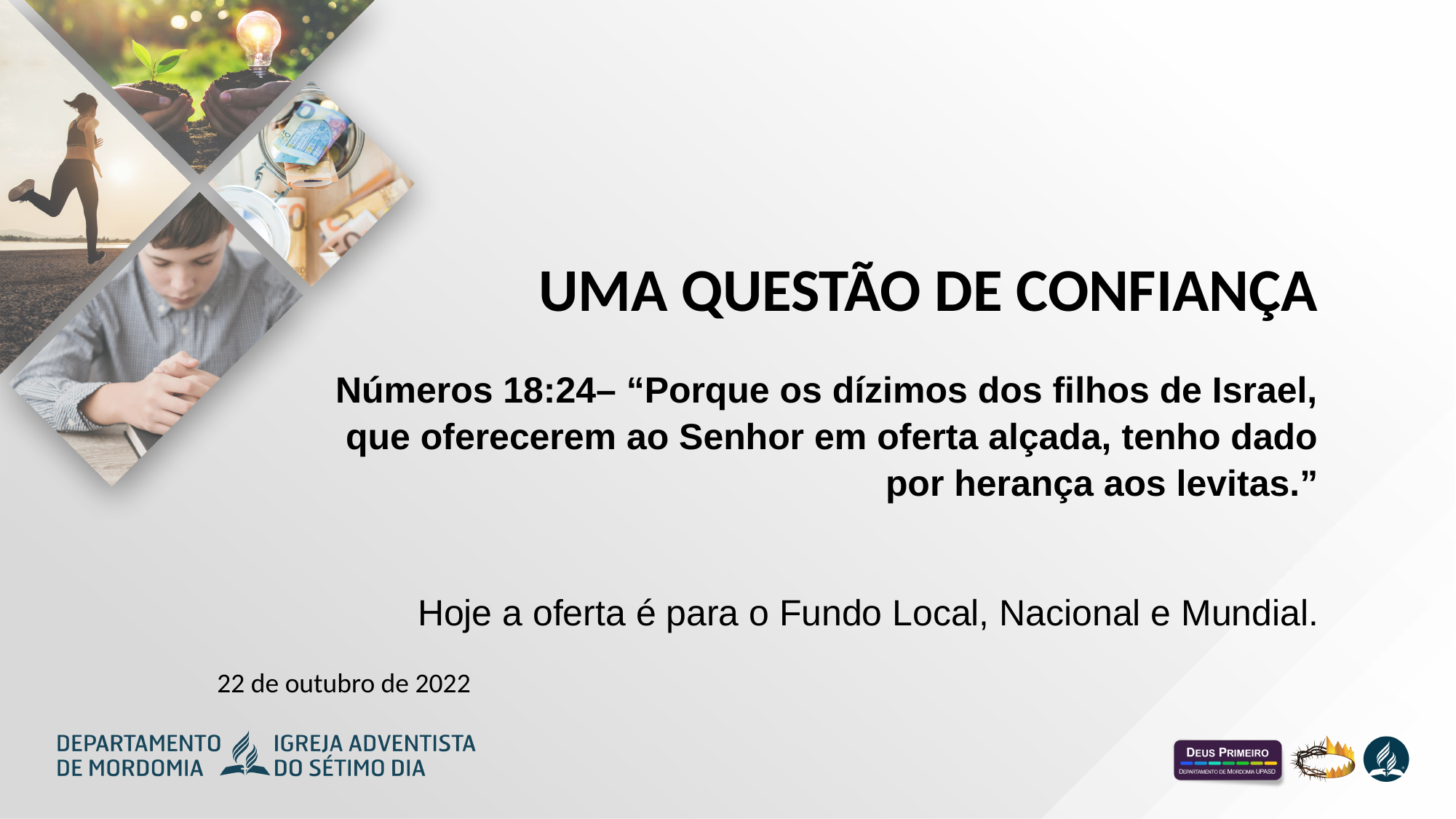

Uma Questão de Confiança

Números 18:24– “Porque os dízimos dos filhos de Israel, que oferecerem ao Senhor em oferta alçada, tenho dado por herança aos levitas.”

Hoje a oferta é para o Fundo Local, Nacional e Mundial.

22 de outubro de 2022